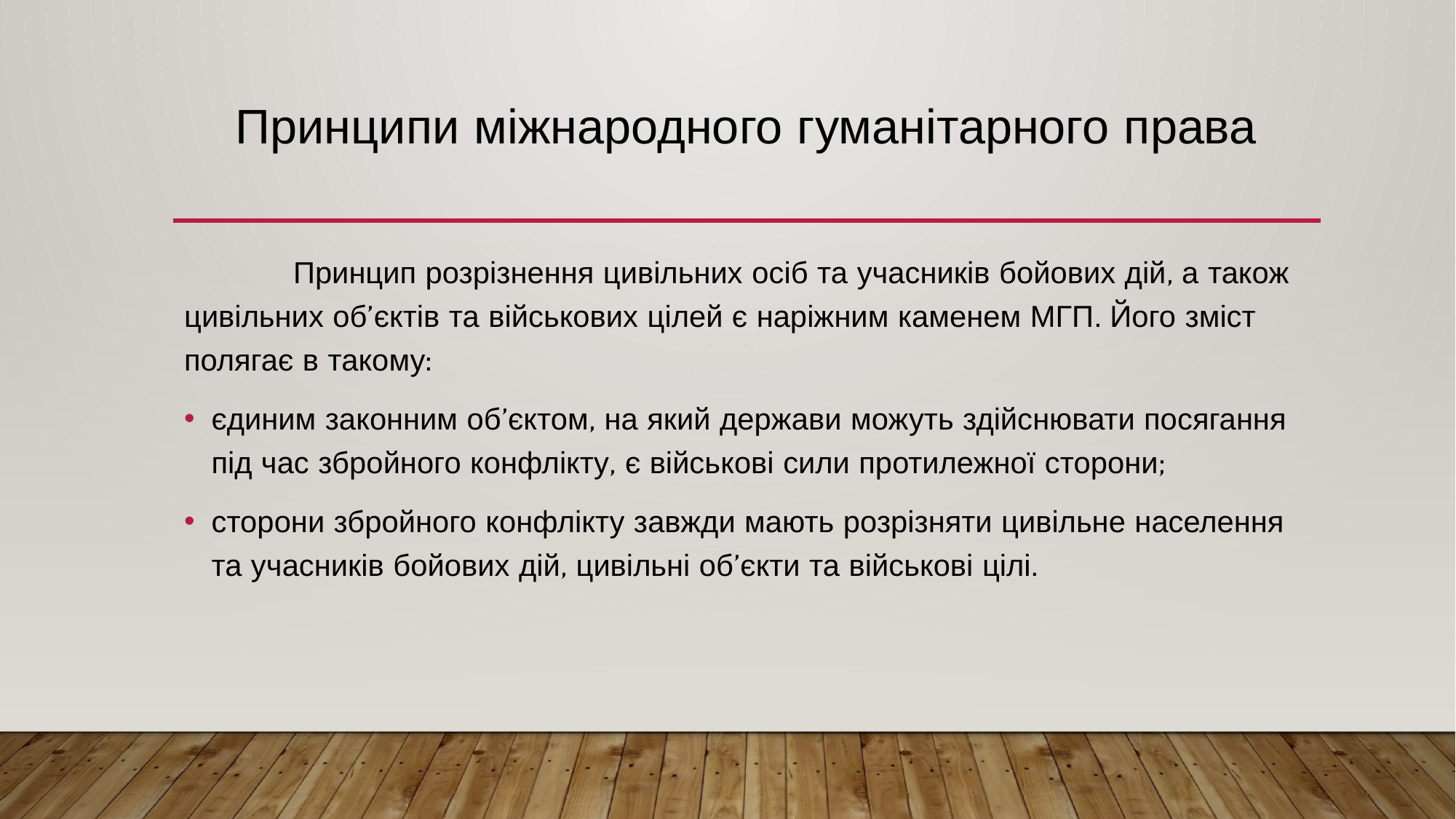

# Принципи міжнародного гуманітарного права
	Принцип розрізнення цивільних осіб та учасників бойових дій, а також цивільних об’єктів та військових цілей є наріжним каменем МГП. Його зміст полягає в такому:
єдиним законним об’єктом, на який держави можуть здійснювати посягання під час збройного конфлікту, є військові сили протилежної сторони;
сторони збройного конфлікту завжди мають розрізняти цивільне населення та учасників бойових дій, цивільні об’єкти та військові цілі.